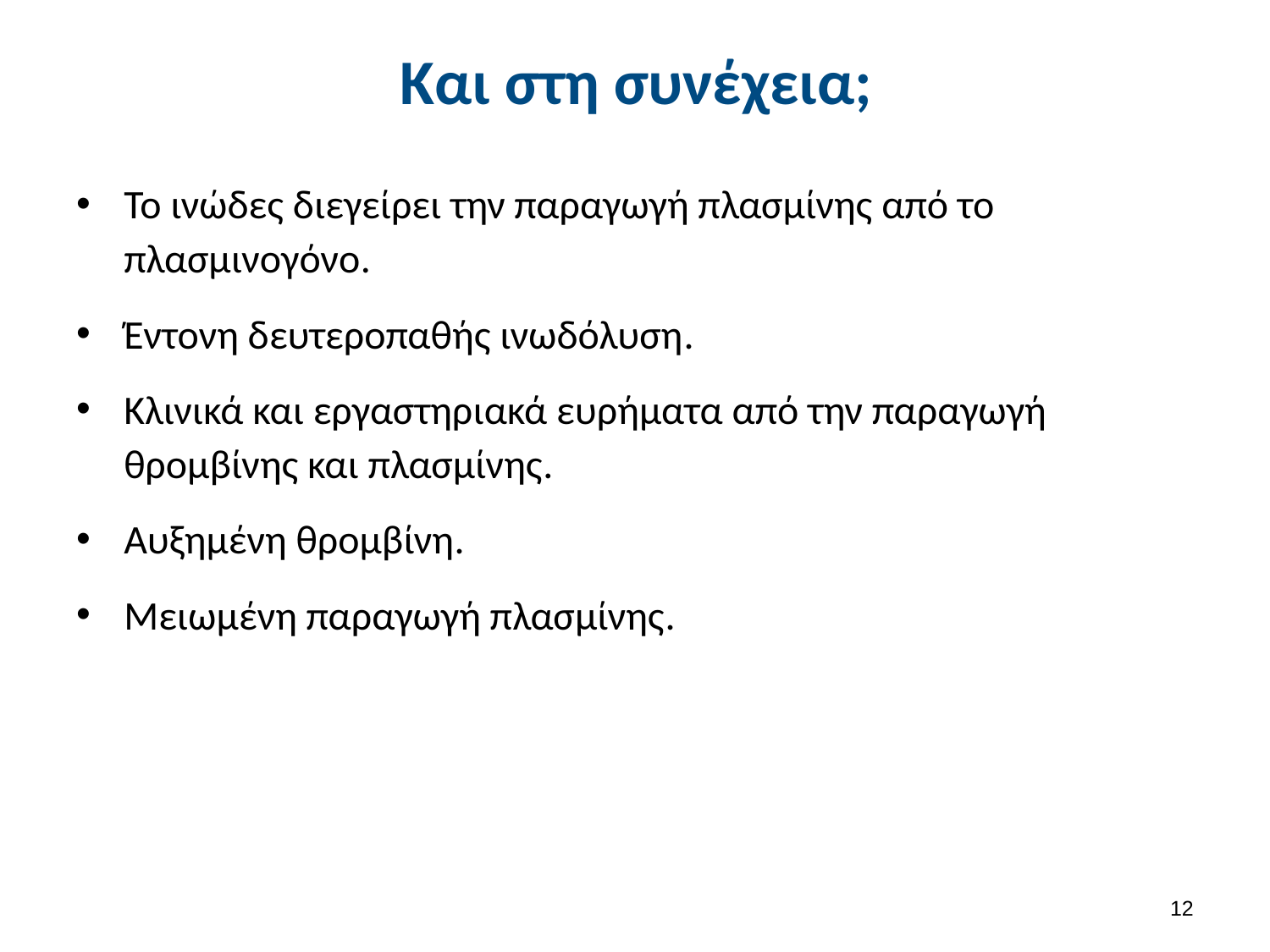

# Και στη συνέχεια;
Το ινώδες διεγείρει την παραγωγή πλασμίνης από το πλασμινογόνο.
Έντονη δευτεροπαθής ινωδόλυση.
Κλινικά και εργαστηριακά ευρήματα από την παραγωγή θρομβίνης και πλασμίνης.
Αυξημένη θρομβίνη.
Μειωμένη παραγωγή πλασμίνης.
12